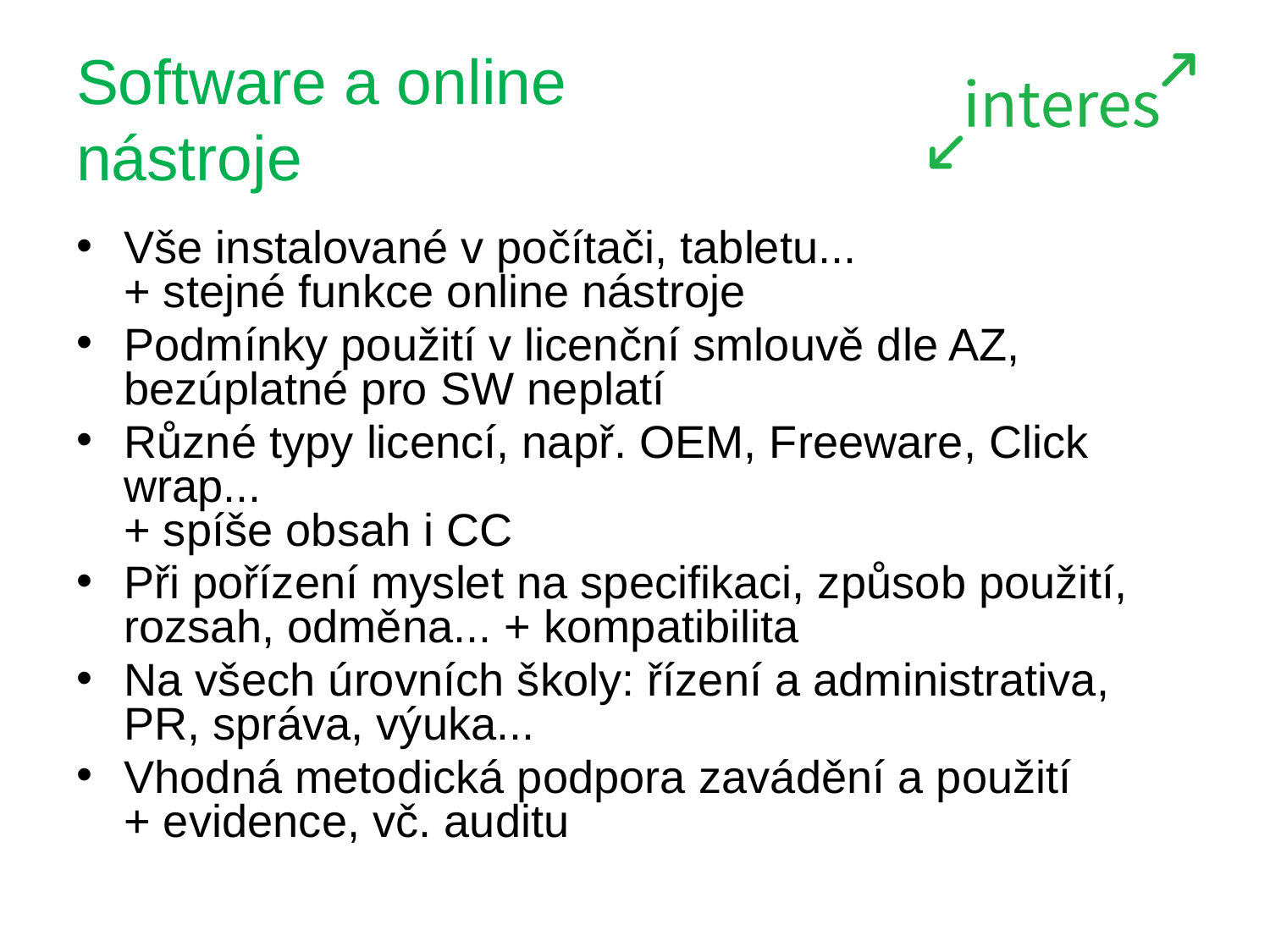

# Software a online nástroje
Vše instalované v počítači, tabletu...
+ stejné funkce online nástroje
Podmínky použití v licenční smlouvě dle AZ,
bezúplatné pro SW neplatí
Různé typy licencí, např. OEM, Freeware, Click wrap...
+ spíše obsah i CC
Při pořízení myslet na specifikaci, způsob použití,
rozsah, odměna... + kompatibilita
Na všech úrovních školy: řízení a administrativa,
PR, správa, výuka...
Vhodná metodická podpora zavádění a použití
+ evidence, vč. auditu